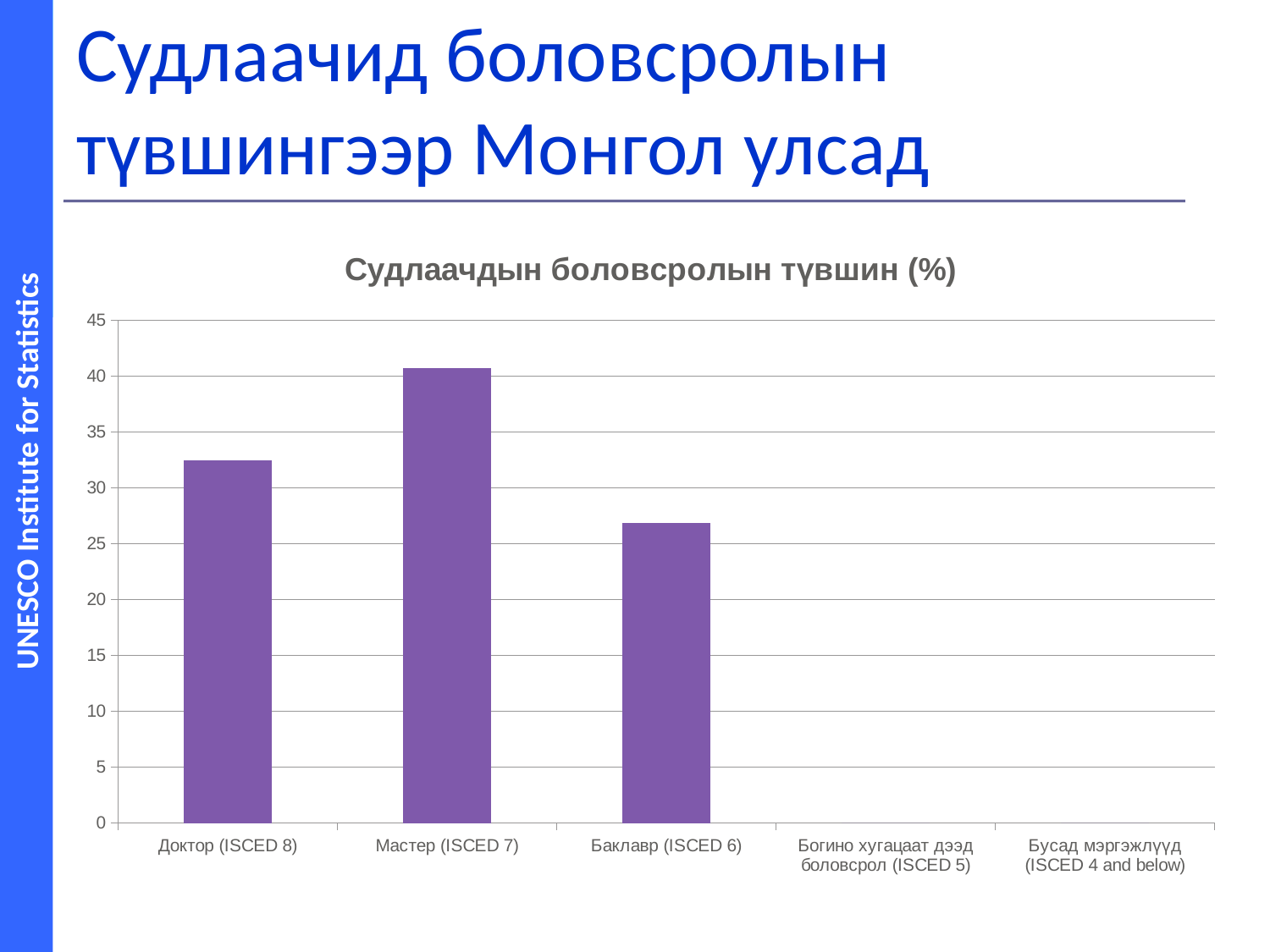

# Судлаачид боловсролын түвшингээр Монгол улсад

### Chart: Судлаачдын боловсролын түвшин (%)

| Category |  |
|---|---|
| Доктор (ISCED 8) | 32.47907949790795 |
| Мастер (ISCED 7) | 40.690376569037646 |
| Баклавр (ISCED 6) | 26.830543933054386 |
| Богино хугацаат дээд боловсрол (ISCED 5) | 0.0 |
| Бусад мэргэжлүүд (ISCED 4 and below) | 0.0 |